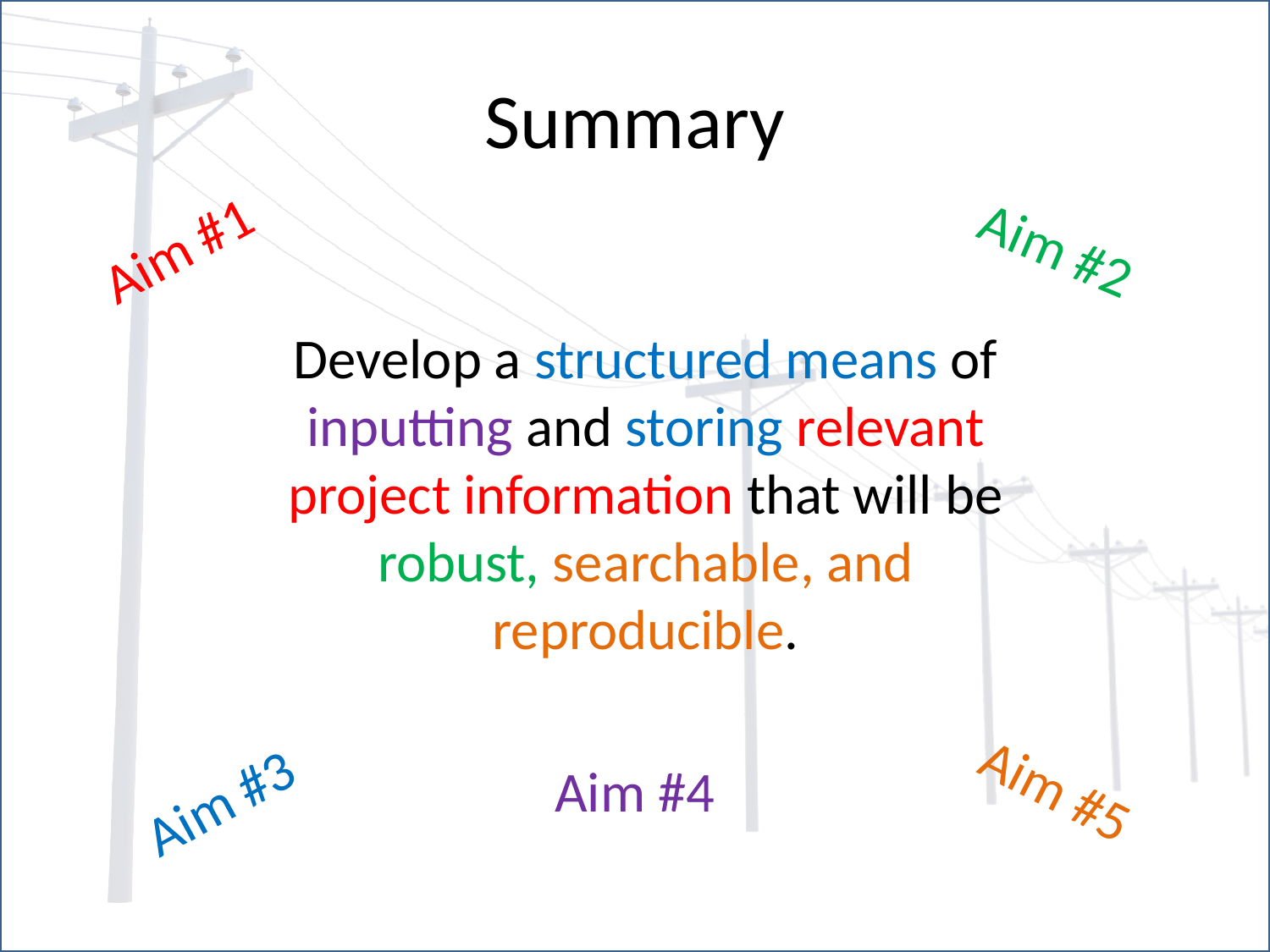

# Summary
Aim #2

Aim #1

Develop a structured means of inputting and storing relevant project information that will be robust, searchable, and reproducible.

Aim #5

Aim #4

Aim #3